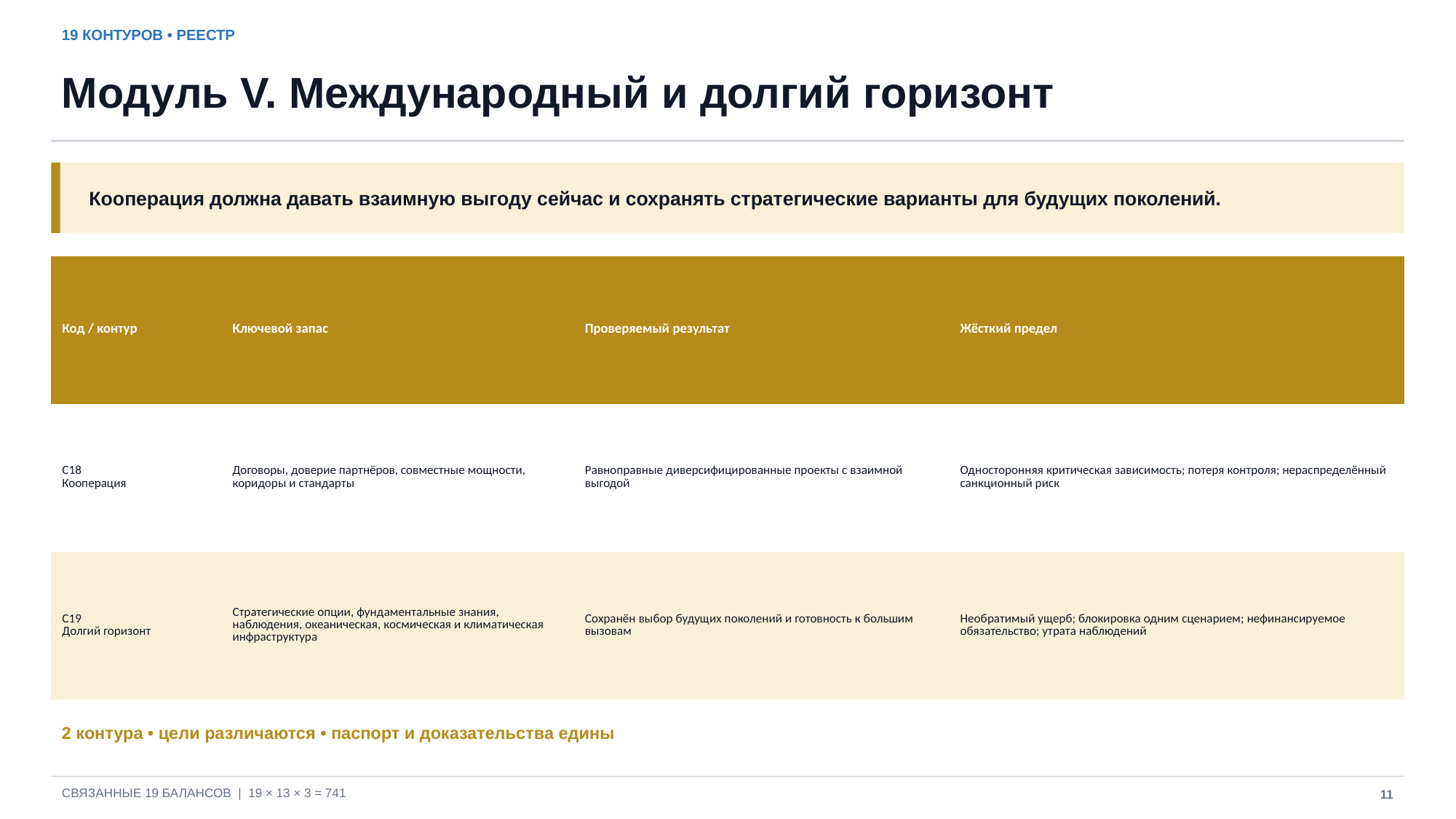

19 КОНТУРОВ • РЕЕСТР
Модуль V. Международный и долгий горизонт

Кооперация должна давать взаимную выгоду сейчас и сохранять стратегические варианты для будущих поколений.
| Код / контур | Ключевой запас | Проверяемый результат | Жёсткий предел |
| --- | --- | --- | --- |
| C18 Кооперация | Договоры, доверие партнёров, совместные мощности, коридоры и стандарты | Равноправные диверсифицированные проекты с взаимной выгодой | Односторонняя критическая зависимость; потеря контроля; нераспределённый санкционный риск |
| C19 Долгий горизонт | Стратегические опции, фундаментальные знания, наблюдения, океаническая, космическая и климатическая инфраструктура | Сохранён выбор будущих поколений и готовность к большим вызовам | Необратимый ущерб; блокировка одним сценарием; нефинансируемое обязательство; утрата наблюдений |
2 контура • цели различаются • паспорт и доказательства едины

СВЯЗАННЫЕ 19 БАЛАНСОВ  |  19 × 13 × 3 = 741
11